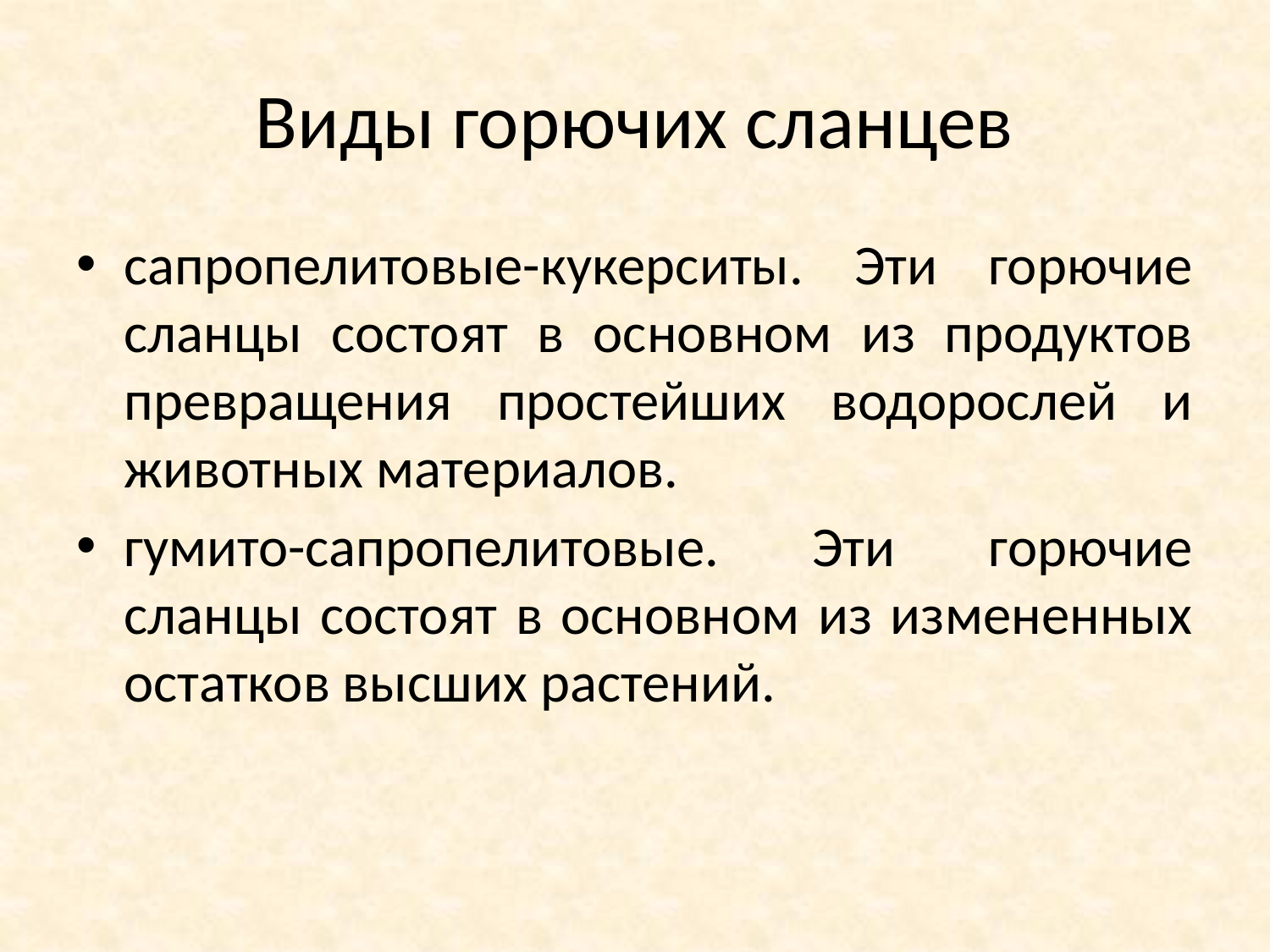

# Виды горючих сланцев
сапропелитовые-кукерситы. Эти горючие сланцы состоят в основном из продуктов превращения простейших водорослей и животных материалов.
гумито-сапропелитовые. Эти горючие сланцы состоят в основном из измененных остатков высших растений.